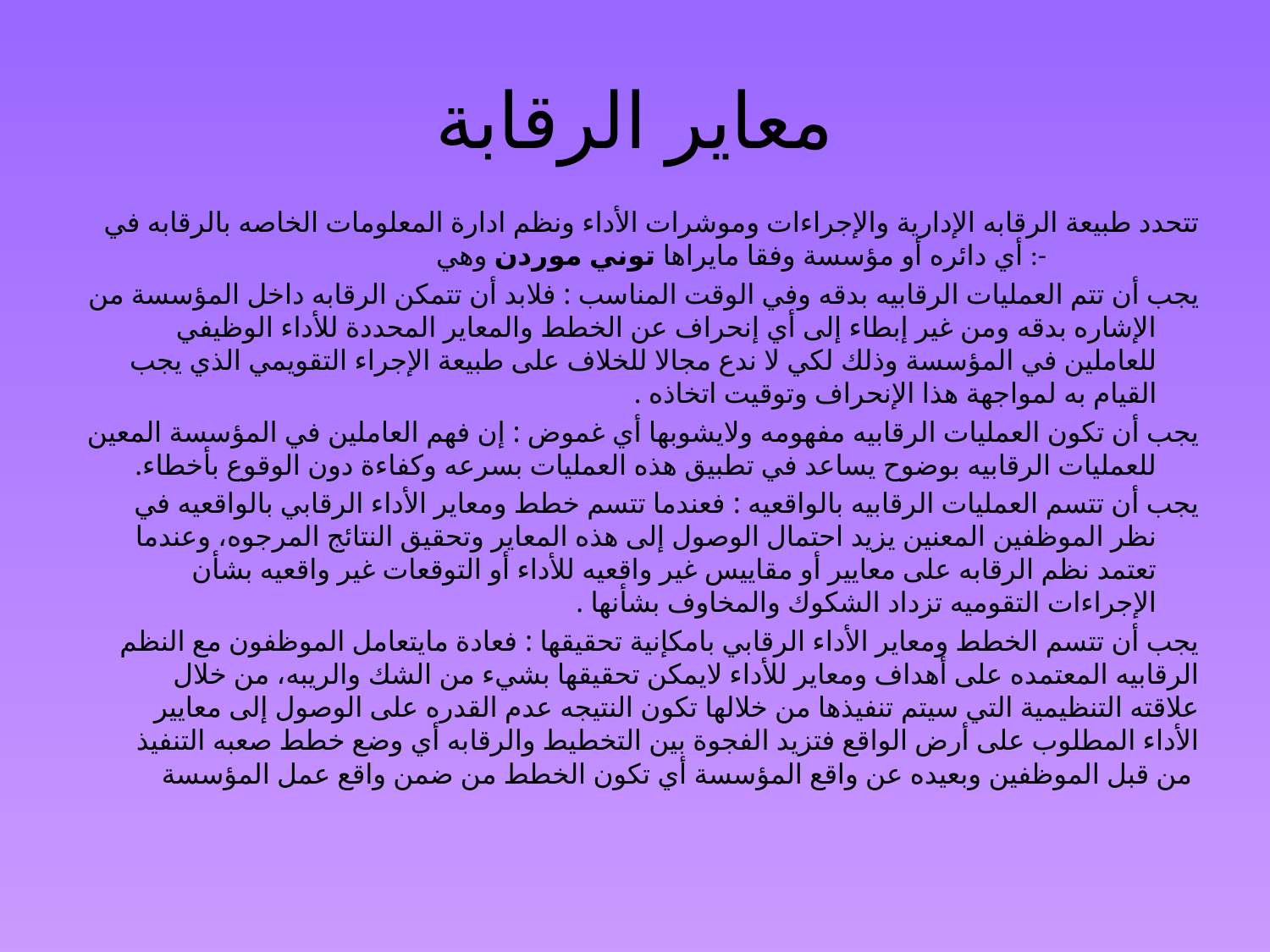

# معاير الرقابة
تتحدد طبيعة الرقابه الإدارية والإجراءات وموشرات الأداء ونظم ادارة المعلومات الخاصه بالرقابه في أي دائره أو مؤسسة وفقا مايراها توني موردن وهي :-
يجب أن تتم العمليات الرقابيه بدقه وفي الوقت المناسب : فلابد أن تتمكن الرقابه داخل المؤسسة من الإشاره بدقه ومن غير إبطاء إلى أي إنحراف عن الخطط والمعاير المحددة للأداء الوظيفي للعاملين في المؤسسة وذلك لكي لا ندع مجالا للخلاف على طبيعة الإجراء التقويمي الذي يجب القيام به لمواجهة هذا الإنحراف وتوقيت اتخاذه .
يجب أن تكون العمليات الرقابيه مفهومه ولايشوبها أي غموض : إن فهم العاملين في المؤسسة المعين للعمليات الرقابيه بوضوح يساعد في تطبيق هذه العمليات بسرعه وكفاءة دون الوقوع بأخطاء.
يجب أن تتسم العمليات الرقابيه بالواقعيه : فعندما تتسم خطط ومعاير الأداء الرقابي بالواقعيه في نظر الموظفين المعنين يزيد احتمال الوصول إلى هذه المعاير وتحقيق النتائج المرجوه، وعندما تعتمد نظم الرقابه على معايير أو مقاييس غير واقعيه للأداء أو التوقعات غير واقعيه بشأن الإجراءات التقوميه تزداد الشكوك والمخاوف بشأنها .
يجب أن تتسم الخطط ومعاير الأداء الرقابي بامكإنية تحقيقها : فعادة مايتعامل الموظفون مع النظم الرقابيه المعتمده على أهداف ومعاير للأداء لايمكن تحقيقها بشيء من الشك والريبه، من خلال علاقته التنظيمية التي سيتم تنفيذها من خلالها تكون النتيجه عدم القدره على الوصول إلى معايير الأداء المطلوب على أرض الواقع فتزيد الفجوة بين التخطيط والرقابه أي وضع خطط صعبه التنفيذ من قبل الموظفين وبعيده عن واقع المؤسسة أي تكون الخطط من ضمن واقع عمل المؤسسة